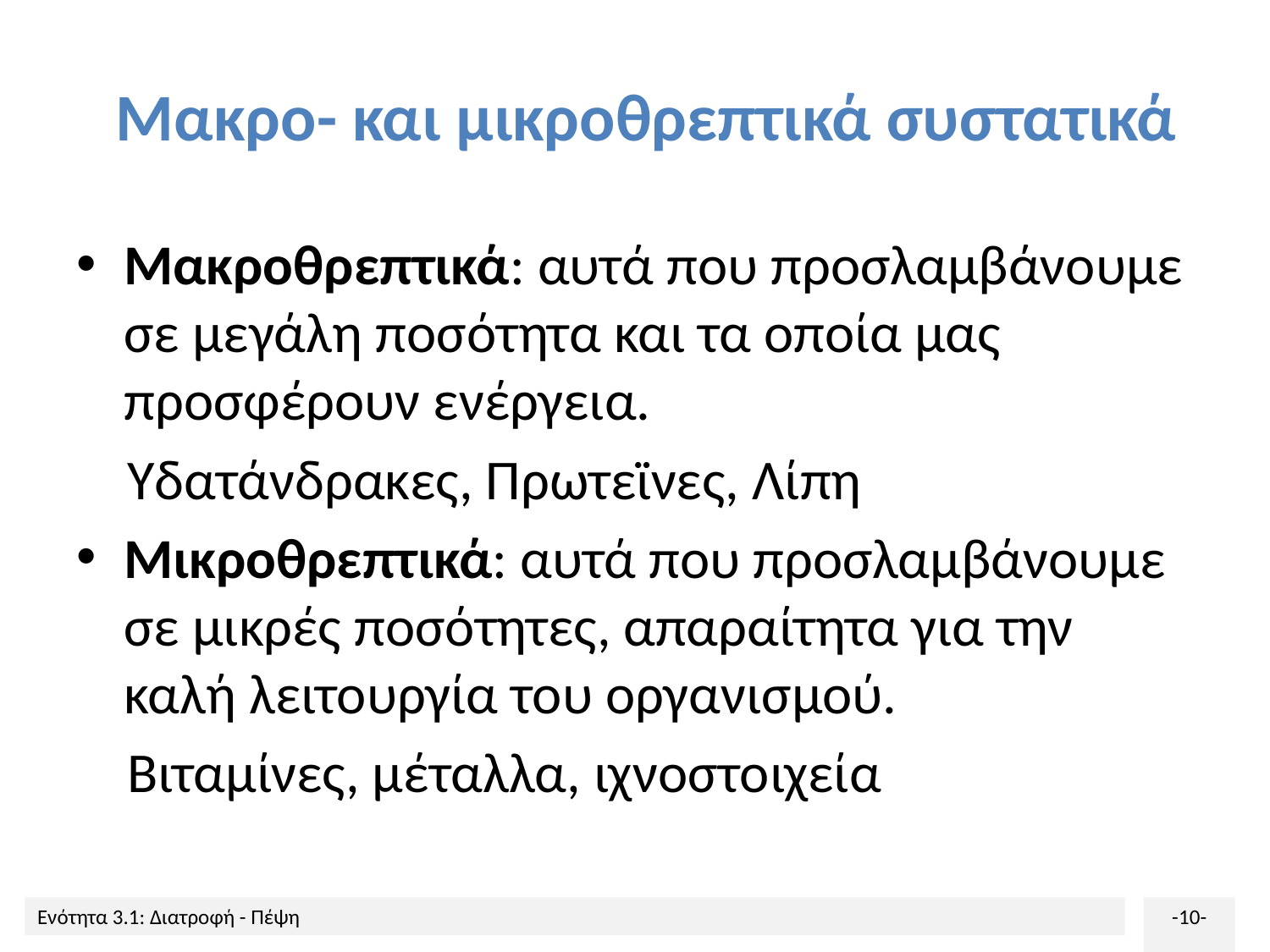

# Μακρο- και μικροθρεπτικά συστατικά
Μακροθρεπτικά: αυτά που προσλαμβάνουμε σε μεγάλη ποσότητα και τα οποία μας προσφέρουν ενέργεια.
    Υδατάνδρακες, Πρωτεϊνες, Λίπη
Μικροθρεπτικά: αυτά που προσλαμβάνουμε σε μικρές ποσότητες, απαραίτητα για την καλή λειτουργία του οργανισμού.
    Βιταμίνες, μέταλλα, ιχνοστοιχεία